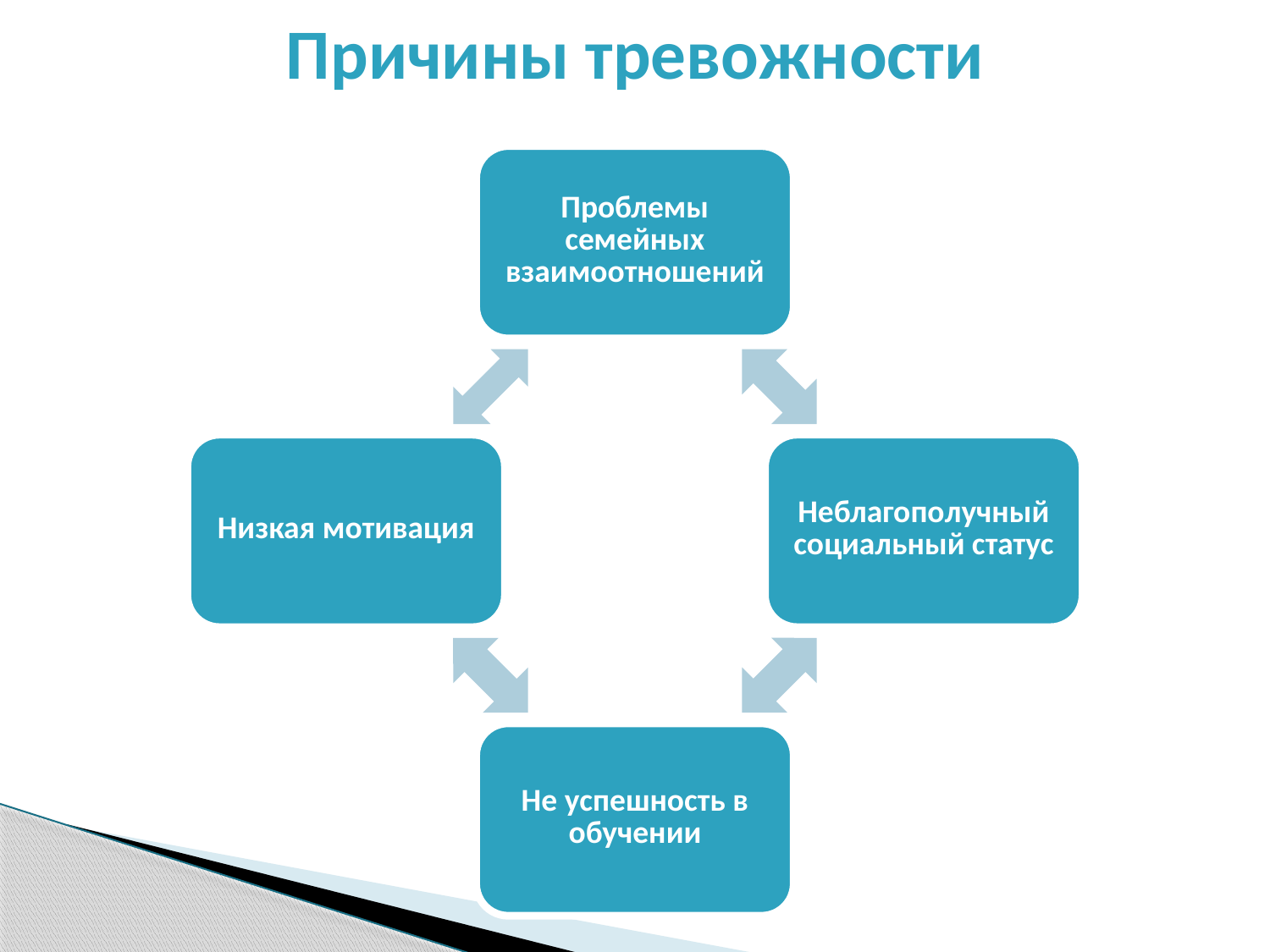

# Причины тревожности
Проблемы семейных взаимоотношений
Неблагополучный социальный статус
Не успешность в обучении
Низкая мотивация